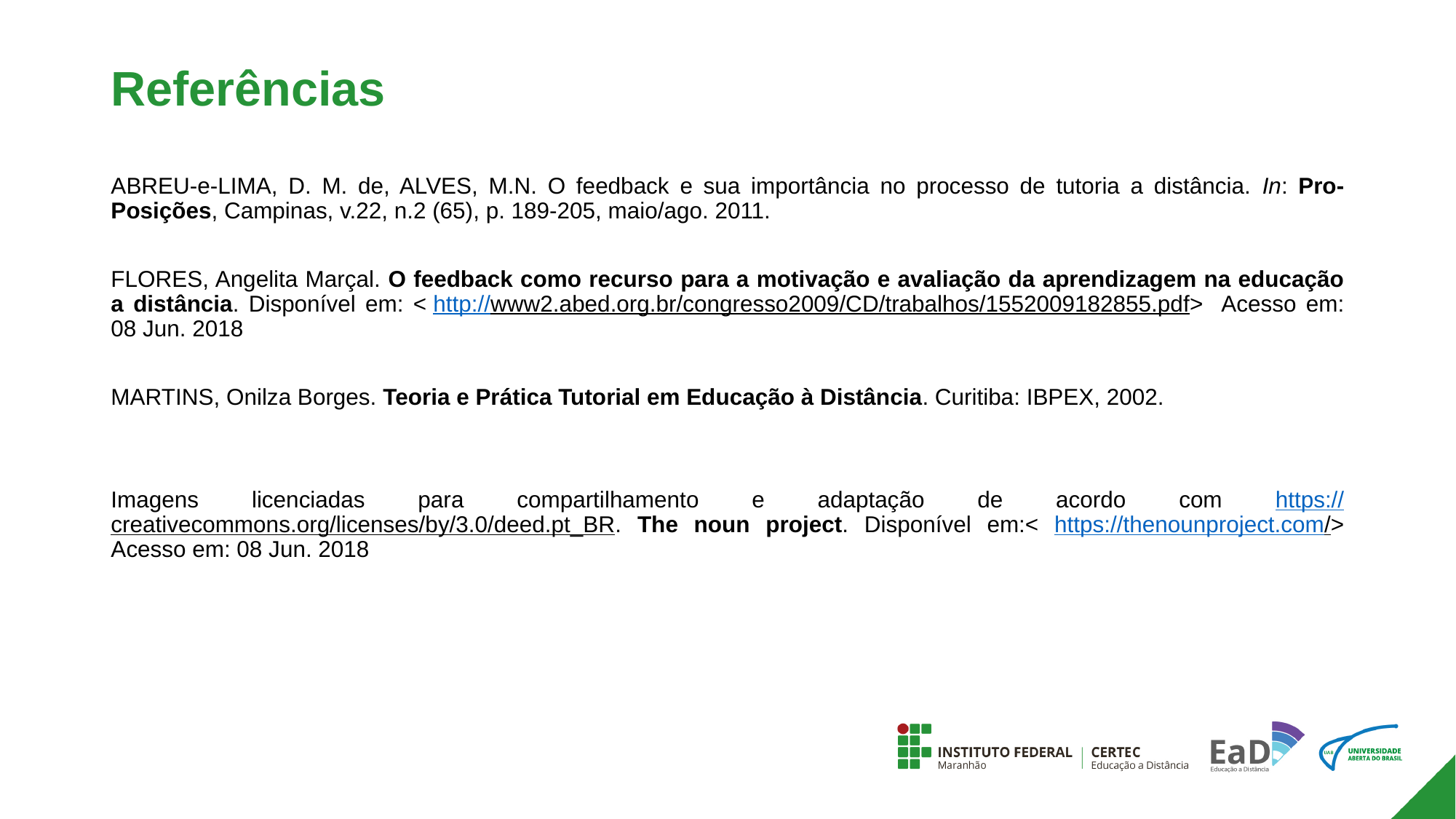

# Referências

ABREU-e-LIMA, D. M. de, ALVES, M.N. O feedback e sua importância no processo de tutoria a distância. In: Pro-Posições, Campinas, v.22, n.2 (65), p. 189-205, maio/ago. 2011.

FLORES, Angelita Marçal. O feedback como recurso para a motivação e avaliação da aprendizagem na educação a distância. Disponível em: < http://www2.abed.org.br/congresso2009/CD/trabalhos/1552009182855.pdf>  Acesso em: 08 Jun. 2018

MARTINS, Onilza Borges. Teoria e Prática Tutorial em Educação à Distância. Curitiba: IBPEX, 2002.

Imagens licenciadas para compartilhamento e adaptação de acordo com https://creativecommons.org/licenses/by/3.0/deed.pt_BR. The noun project. Disponível em:< https://thenounproject.com/> Acesso em: 08 Jun. 2018